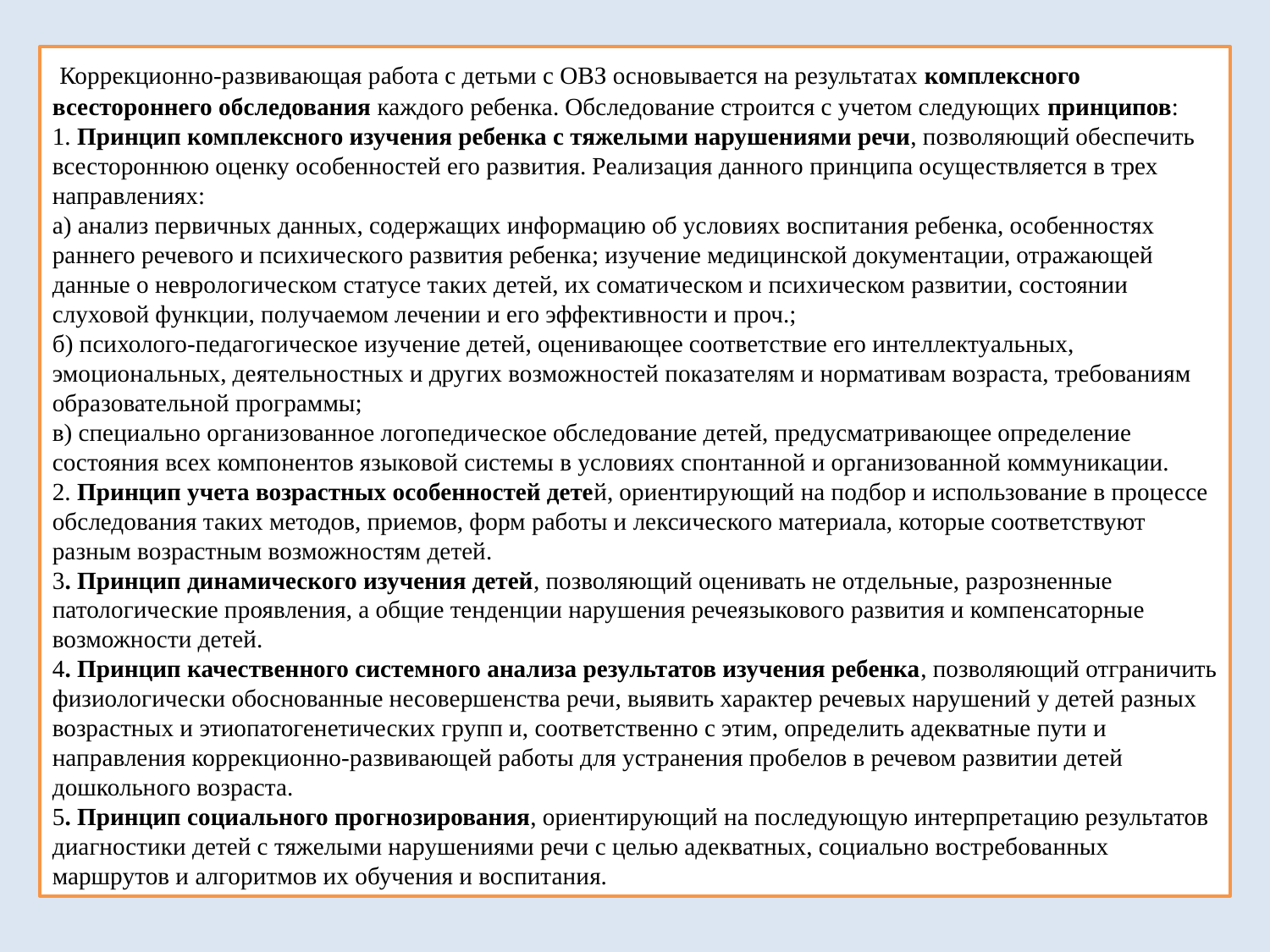

Коррекционно-развивающая работа с детьми с ОВЗ основывается на результатах комплексного всестороннего обследования каждого ребенка. Обследование строится с учетом следующих принципов:
1. Принцип комплексного изучения ребенка с тяжелыми нарушениями речи, позволяющий обеспечить всестороннюю оценку особенностей его развития. Реализация данного принципа осуществляется в трех направлениях:
а) анализ первичных данных, содержащих информацию об условиях воспитания ребенка, особенностях раннего речевого и психического развития ребенка; изучение медицинской документации, отражающей данные о неврологическом статусе таких детей, их соматическом и психическом развитии, состоянии слуховой функции, получаемом лечении и его эффективности и проч.;
б) психолого-педагогическое изучение детей, оценивающее соответствие его интеллектуальных, эмоциональных, деятельностных и других возможностей показателям и нормативам возраста, требованиям образовательной программы;
в) специально организованное логопедическое обследование детей, предусматривающее определение состояния всех компонентов языковой системы в условиях спонтанной и организованной коммуникации.
2. Принцип учета возрастных особенностей детей, ориентирующий на подбор и использование в процессе обследования таких методов, приемов, форм работы и лексического материала, которые соответствуют разным возрастным возможностям детей.
3. Принцип динамического изучения детей, позволяющий оценивать не отдельные, разрозненные патологические проявления, а общие тенденции нарушения речеязыкового развития и компенсаторные возможности детей.
4. Принцип качественного системного анализа результатов изучения ребенка, позволяющий отграничить физиологически обоснованные несовершенства речи, выявить характер речевых нарушений у детей разных возрастных и этиопатогенетических групп и, соответственно с этим, определить адекватные пути и направления коррекционно-развивающей работы для устранения пробелов в речевом развитии детей дошкольного возраста.
5. Принцип социального прогнозирования, ориентирующий на последующую интерпретацию результатов диагностики детей с тяжелыми нарушениями речи с целью адекватных, социально востребованных маршрутов и алгоритмов их обучения и воспитания.